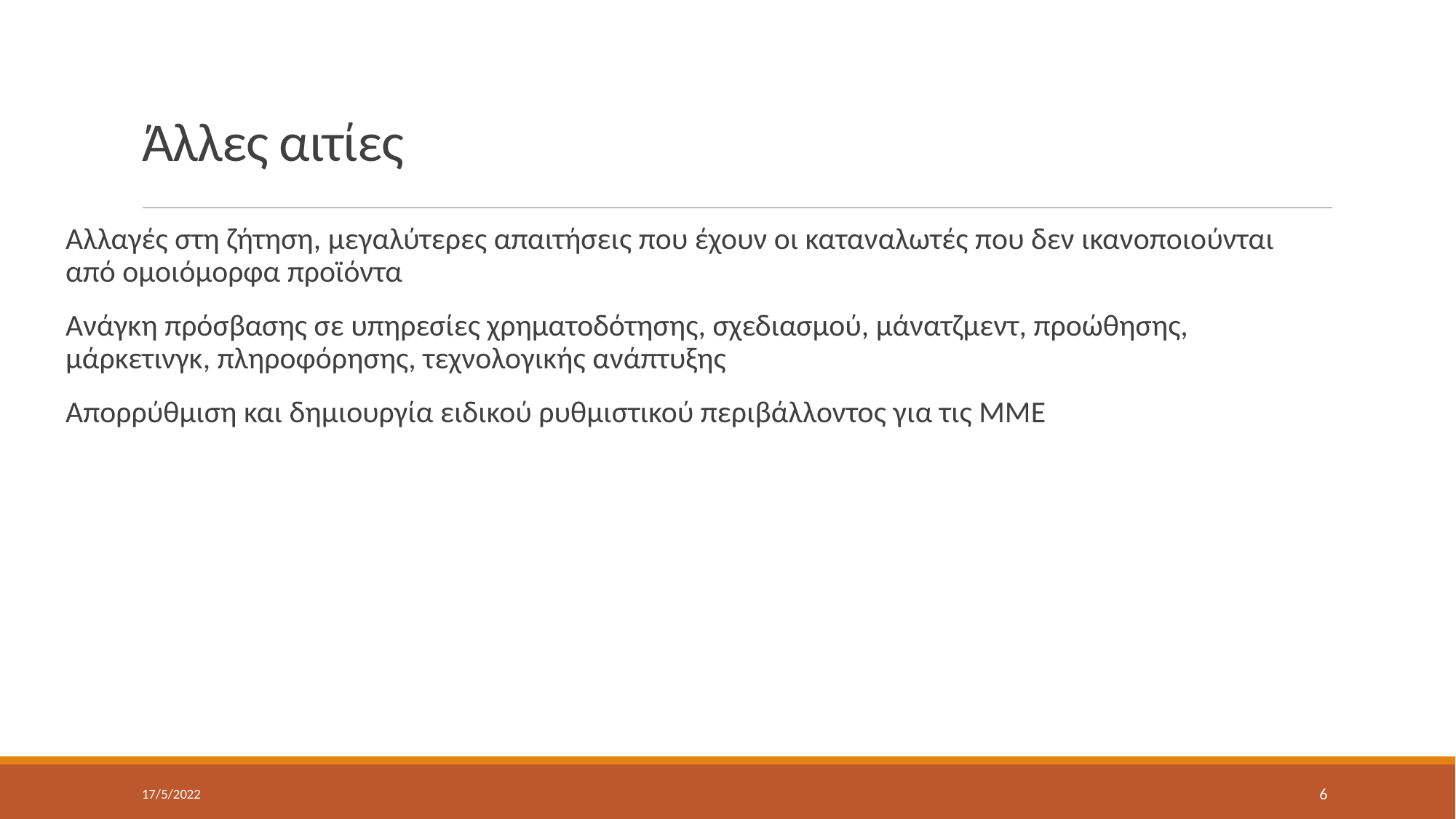

# Άλλες αιτίες
Αλλαγές στη ζήτηση, μεγαλύτερες απαιτήσεις που έχουν οι καταναλωτές που δεν ικανοποιούνται από ομοιόμορφα προϊόντα
Ανάγκη πρόσβασης σε υπηρεσίες χρηματοδότησης, σχεδιασμού, μάνατζμεντ, προώθησης, μάρκετινγκ, πληροφόρησης, τεχνολογικής ανάπτυξης
Απορρύθμιση και δημιουργία ειδικού ρυθμιστικού περιβάλλοντος για τις ΜΜΕ
17/5/2022
6